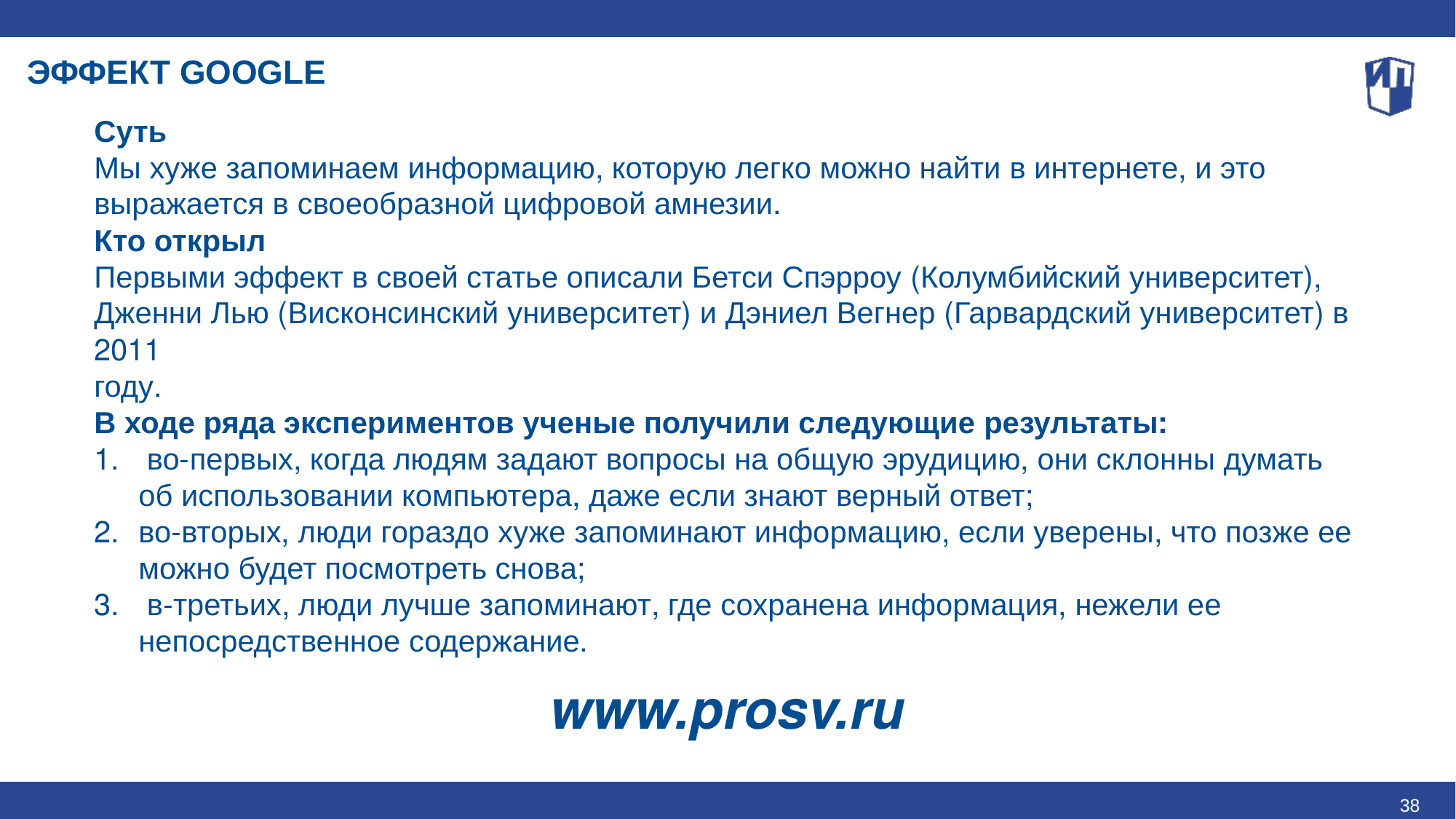

ЭФФЕКТ GOOGLE

Суть
Мы хуже запоминаем информацию, которую легко можно найти в интернете, и это выражается в своеобразной цифровой амнезии.
Кто открыл
Первыми эффект в своей статье описали Бетси Спэрроу (Колумбийский университет), Дженни Лью (Висконсинский университет) и Дэниел Вегнер (Гарвардский университет) в 2011
году.
В ходе ряда экспериментов ученые получили следующие результаты:
 во-первых, когда людям задают вопросы на общую эрудицию, они склонны думать об использовании компьютера, даже если знают верный ответ;
во-вторых, люди гораздо хуже запоминают информацию, если уверены, что позже ее можно будет посмотреть снова;
 в-третьих, люди лучше запоминают, где сохранена информация, нежели ее непосредственное содержание.
www.prosv.ru
38